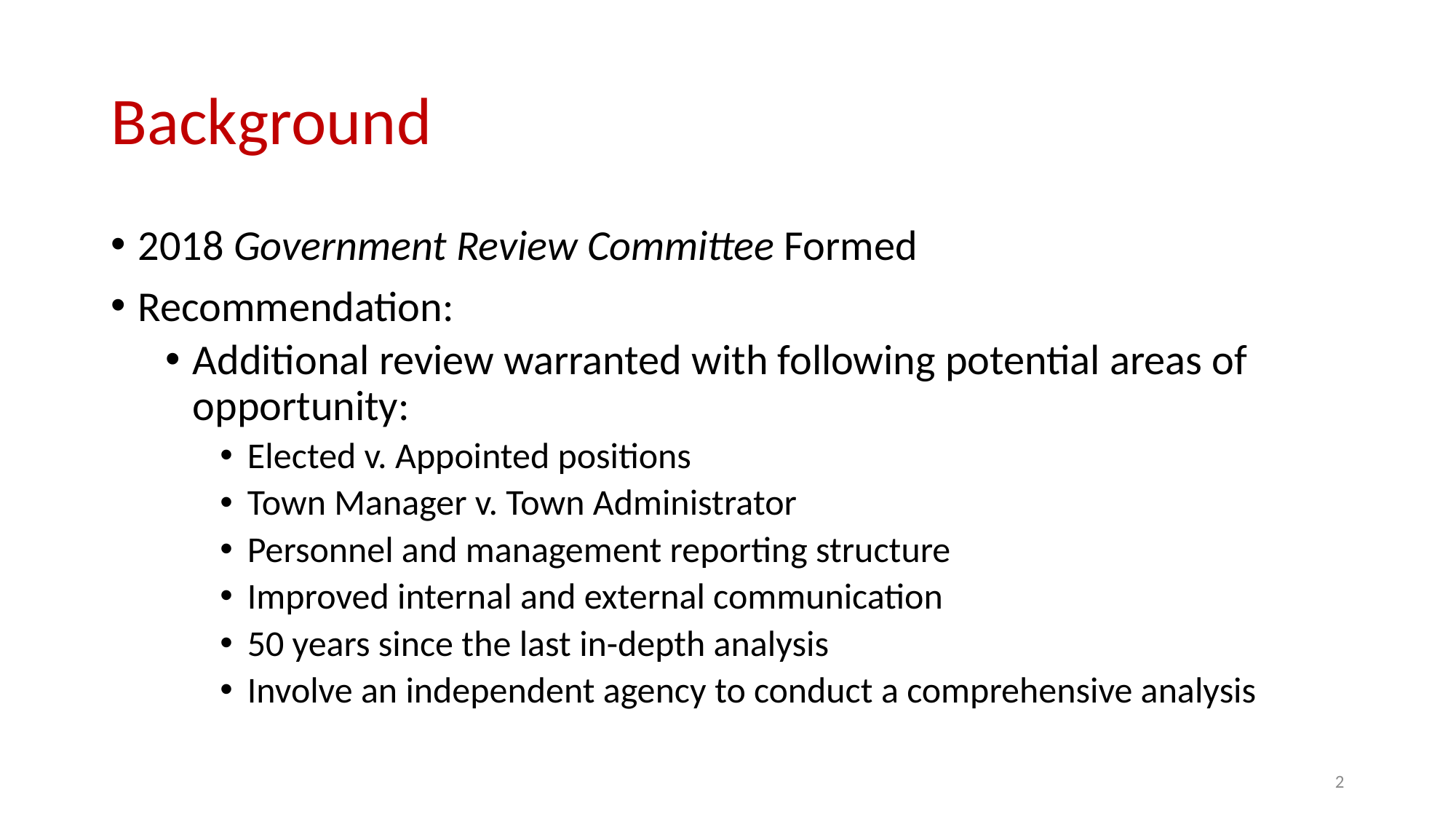

# Background
2018 Government Review Committee Formed
Recommendation:
Additional review warranted with following potential areas of opportunity:
Elected v. Appointed positions
Town Manager v. Town Administrator
Personnel and management reporting structure
Improved internal and external communication
50 years since the last in-depth analysis
Involve an independent agency to conduct a comprehensive analysis

2